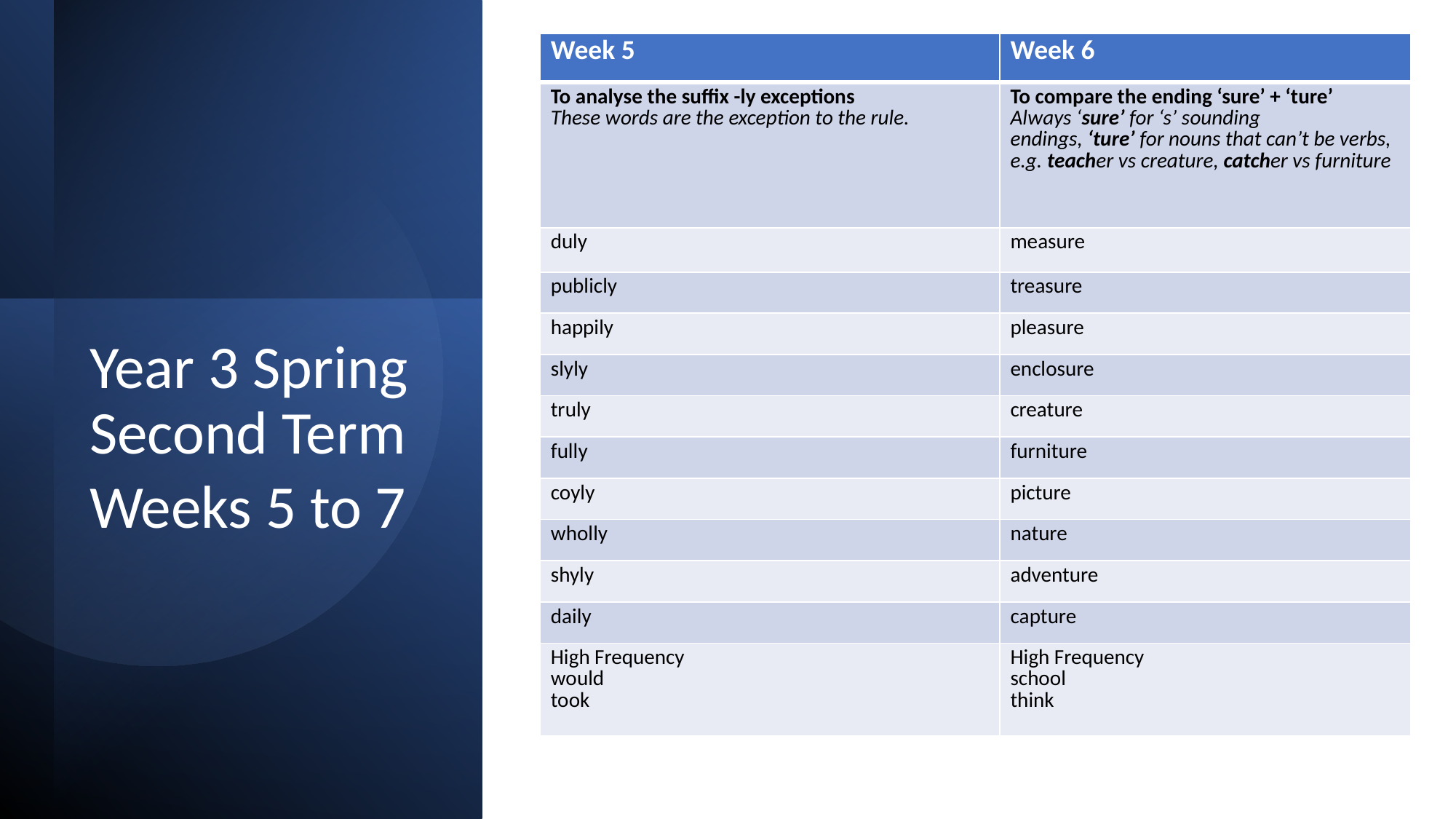

| Week 5 | Week 6 |
| --- | --- |
| To analyse the suffix -ly exceptions These words are the exception to the rule. | To compare the ending ‘sure’ + ‘ture’ Always ‘sure’ for ‘s’ sounding endings, ‘ture’ for nouns that can’t be verbs, e.g. teacher vs creature, catcher vs furniture |
| duly | measure |
| publicly | treasure |
| happily | pleasure |
| slyly | enclosure |
| truly | creature |
| fully | furniture |
| coyly | picture |
| wholly | nature |
| shyly | adventure |
| daily | capture |
| High Frequency would took | High Frequency school think |

Year 3 Spring Second Term
Weeks 5 to 7